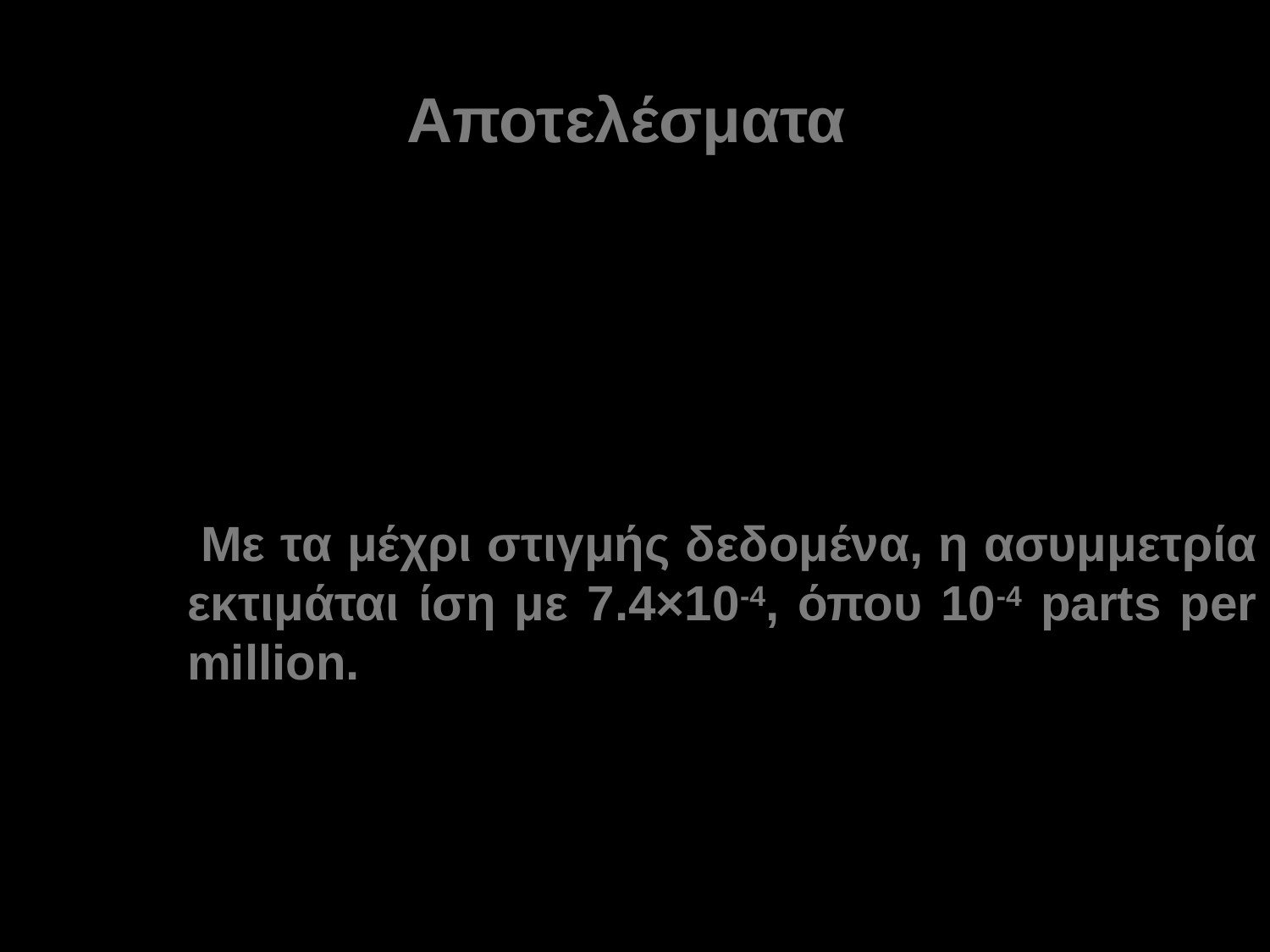

# Αποτελέσματα
    Με τα μέχρι στιγμής δεδομένα, η ασυμμετρία εκτιμάται ίση με 7.4×10-4, όπου 10-4 parts per million.